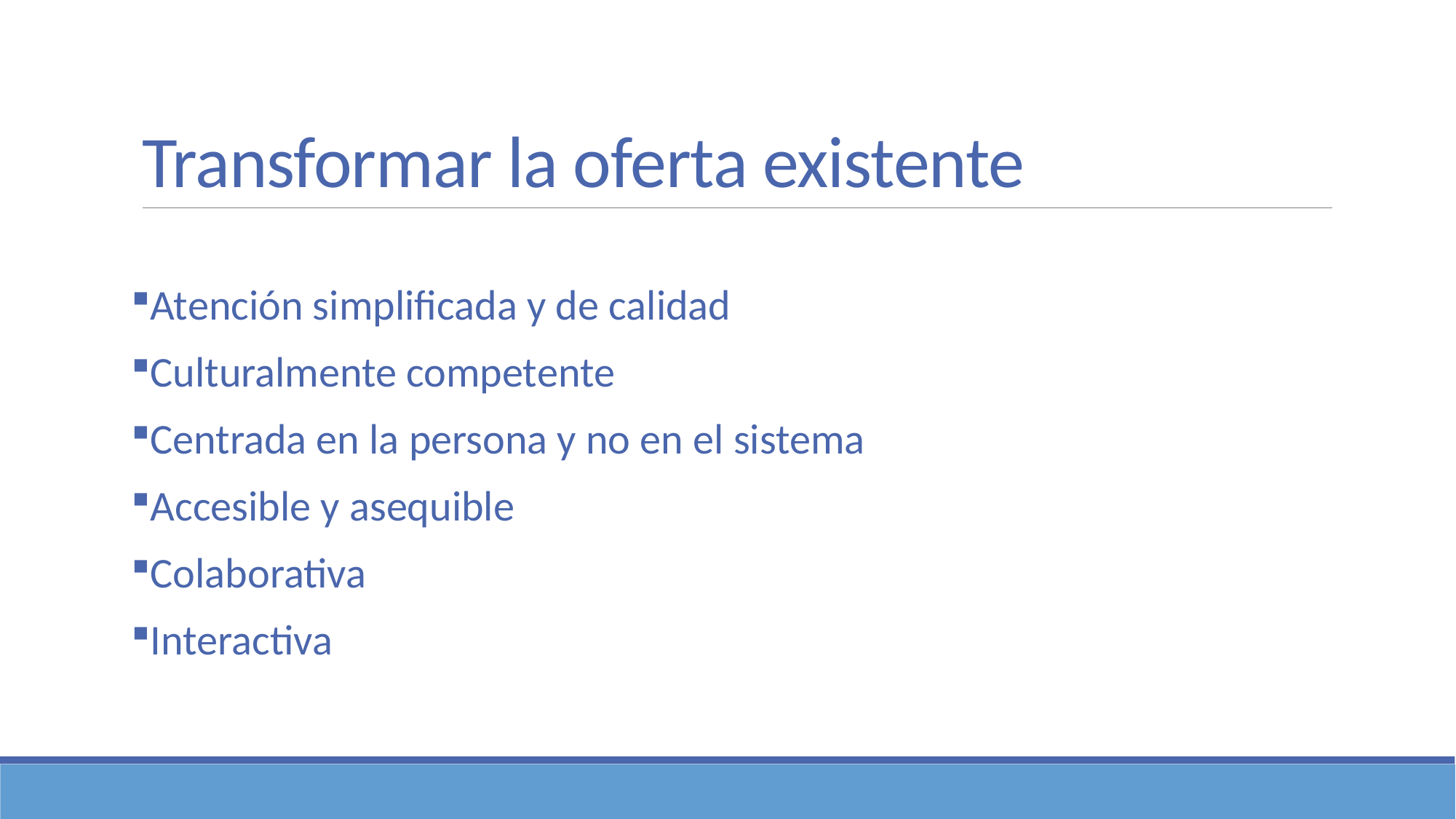

# Transformar la oferta existente

Atención simplificada y de calidad
Culturalmente competente
Centrada en la persona y no en el sistema
Accesible y asequible
Colaborativa
Interactiva